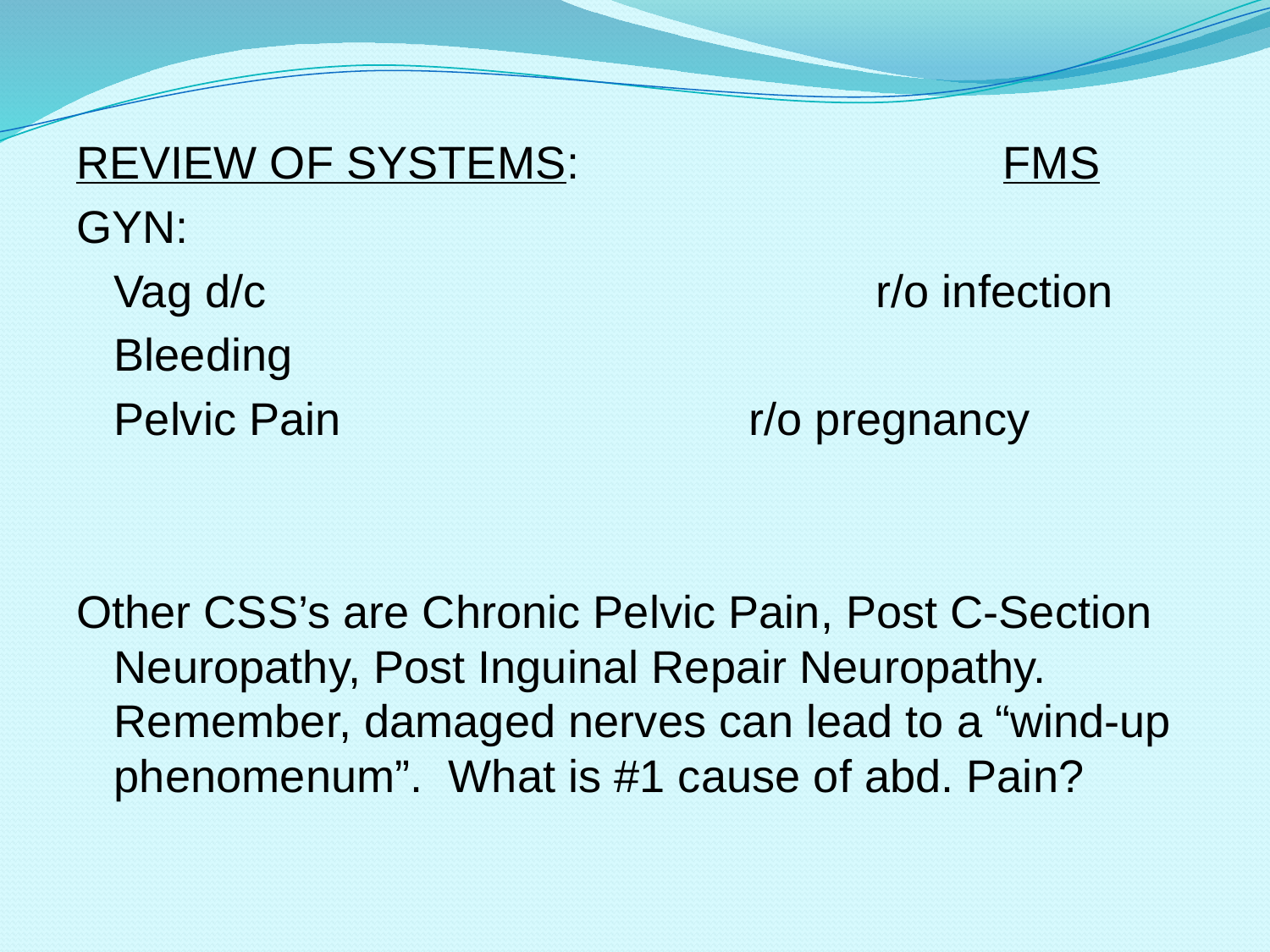

#
REVIEW OF SYSTEMS:				FMS
GYN:
	Vag d/c					r/o infection
	Bleeding
	Pelvic Pain				r/o pregnancy

Other CSS’s are Chronic Pelvic Pain, Post C-Section Neuropathy, Post Inguinal Repair Neuropathy.  Remember, damaged nerves can lead to a “wind-up phenomenum”.  What is #1 cause of abd. Pain?